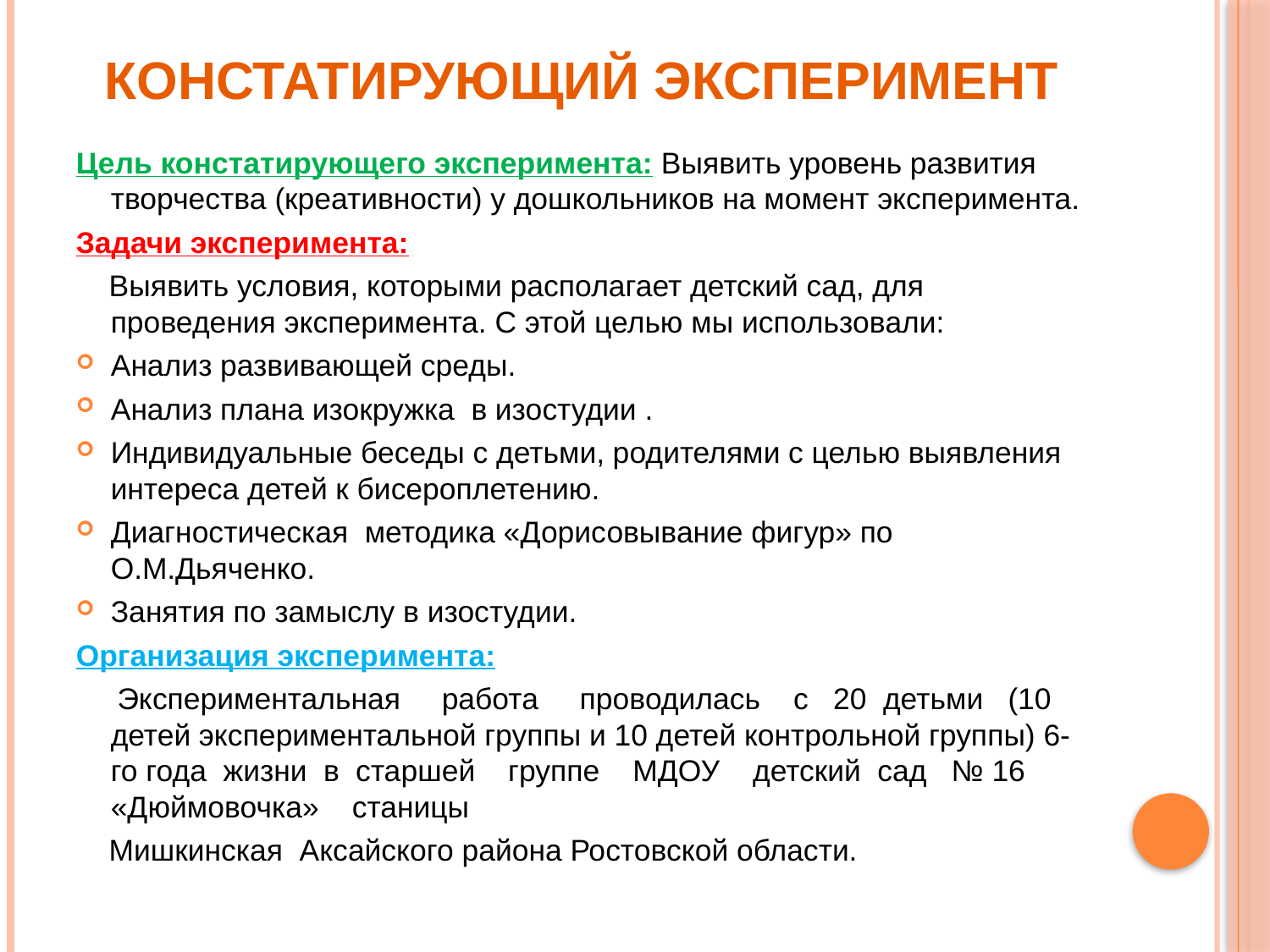

# Констатирующий эксперимент
Цель констатирующего эксперимента: Выявить уровень развития творчества (креативности) у дошкольников на момент эксперимента.
Задачи эксперимента:
    Выявить условия, которыми располагает детский сад, для проведения эксперимента. С этой целью мы использовали:
Анализ развивающей среды.
Анализ плана изокружка  в изостудии .
Индивидуальные беседы с детьми, родителями с целью выявления интереса детей к бисероплетению.
Диагностическая  методика «Дорисовывание фигур» по О.М.Дьяченко.
Занятия по замыслу в изостудии.
Организация эксперимента:
     Экспериментальная     работа     проводилась    с   20  детьми   (10  детей экспериментальной группы и 10 детей контрольной группы) 6-го года  жизни  в  старшей    группе    МДОУ    детский  сад   № 16  «Дюймовочка»    станицы
    Мишкинская  Аксайского района Ростовской области.